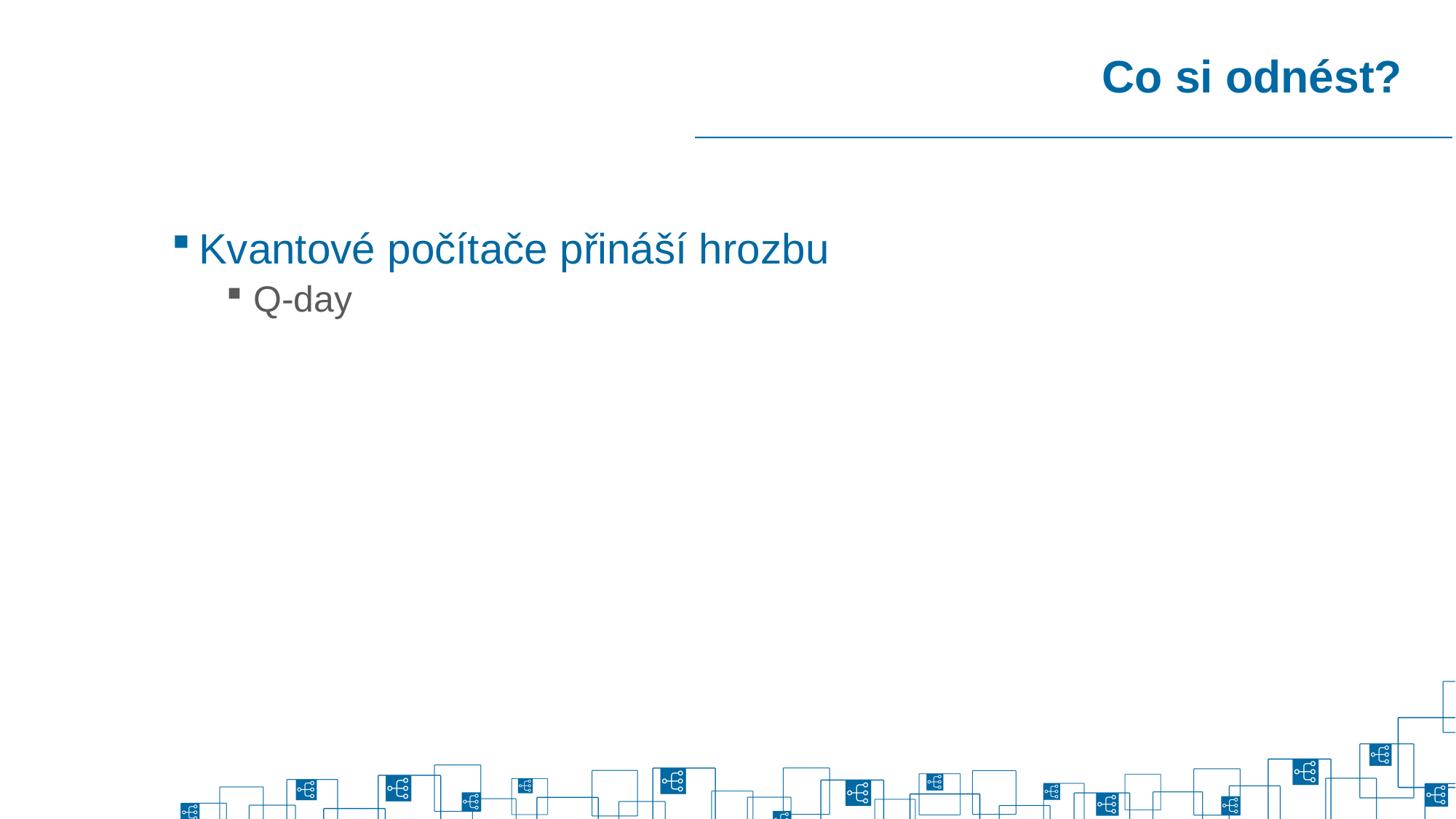

# Co si odnést?
Kvantové počítače přináší hrozbu
Q-day